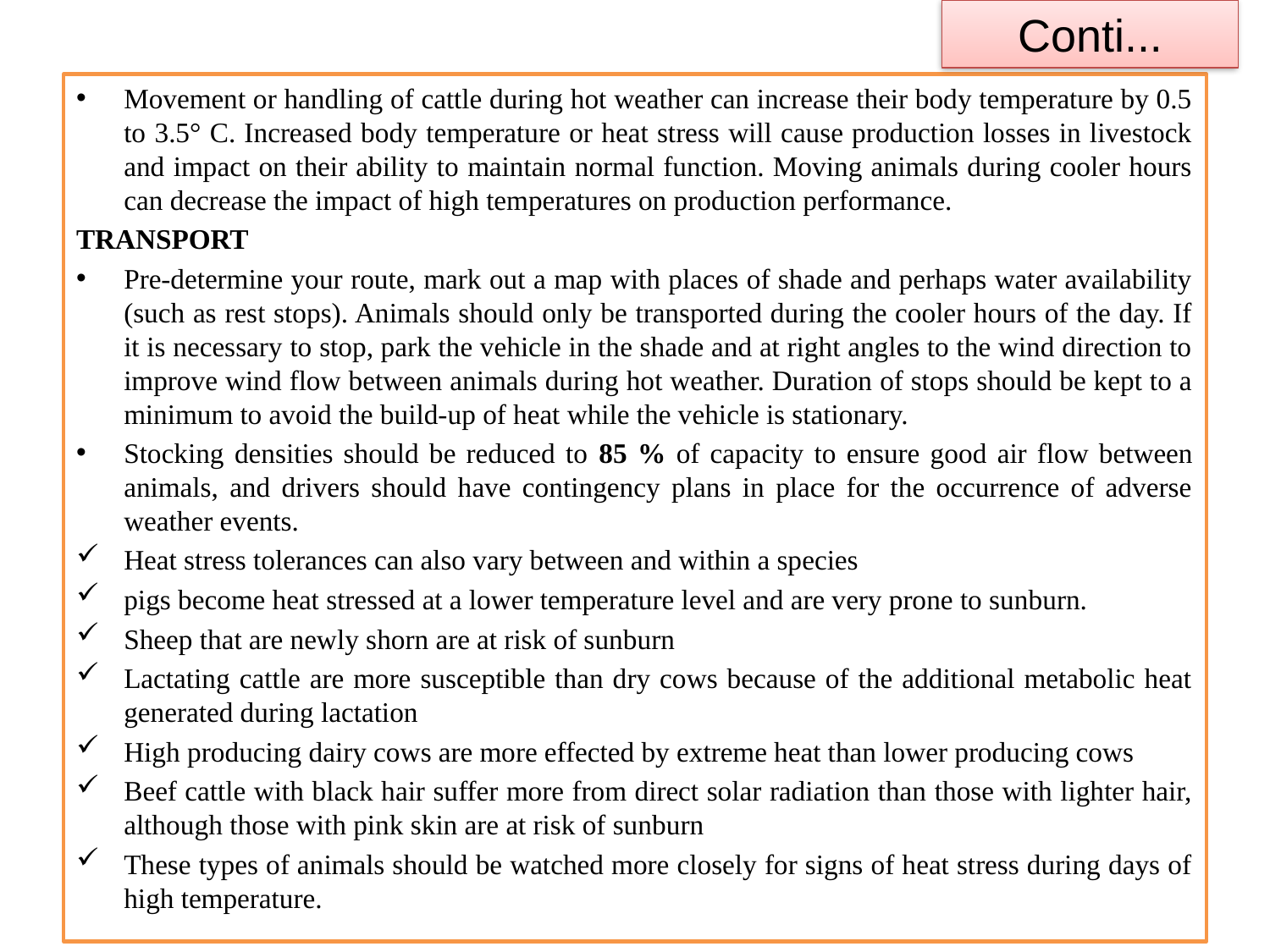

Conti...
Movement or handling of cattle during hot weather can increase their body temperature by 0.5 to 3.5° C. Increased body temperature or heat stress will cause production losses in livestock and impact on their ability to maintain normal function. Moving animals during cooler hours can decrease the impact of high temperatures on production performance.
TRANSPORT
Pre-determine your route, mark out a map with places of shade and perhaps water availability (such as rest stops). Animals should only be transported during the cooler hours of the day. If it is necessary to stop, park the vehicle in the shade and at right angles to the wind direction to improve wind flow between animals during hot weather. Duration of stops should be kept to a minimum to avoid the build-up of heat while the vehicle is stationary.
Stocking densities should be reduced to 85 % of capacity to ensure good air flow between animals, and drivers should have contingency plans in place for the occurrence of adverse weather events.
Heat stress tolerances can also vary between and within a species
pigs become heat stressed at a lower temperature level and are very prone to sunburn.
Sheep that are newly shorn are at risk of sunburn
Lactating cattle are more susceptible than dry cows because of the additional metabolic heat generated during lactation
High producing dairy cows are more effected by extreme heat than lower producing cows
Beef cattle with black hair suffer more from direct solar radiation than those with lighter hair, although those with pink skin are at risk of sunburn
These types of animals should be watched more closely for signs of heat stress during days of high temperature.